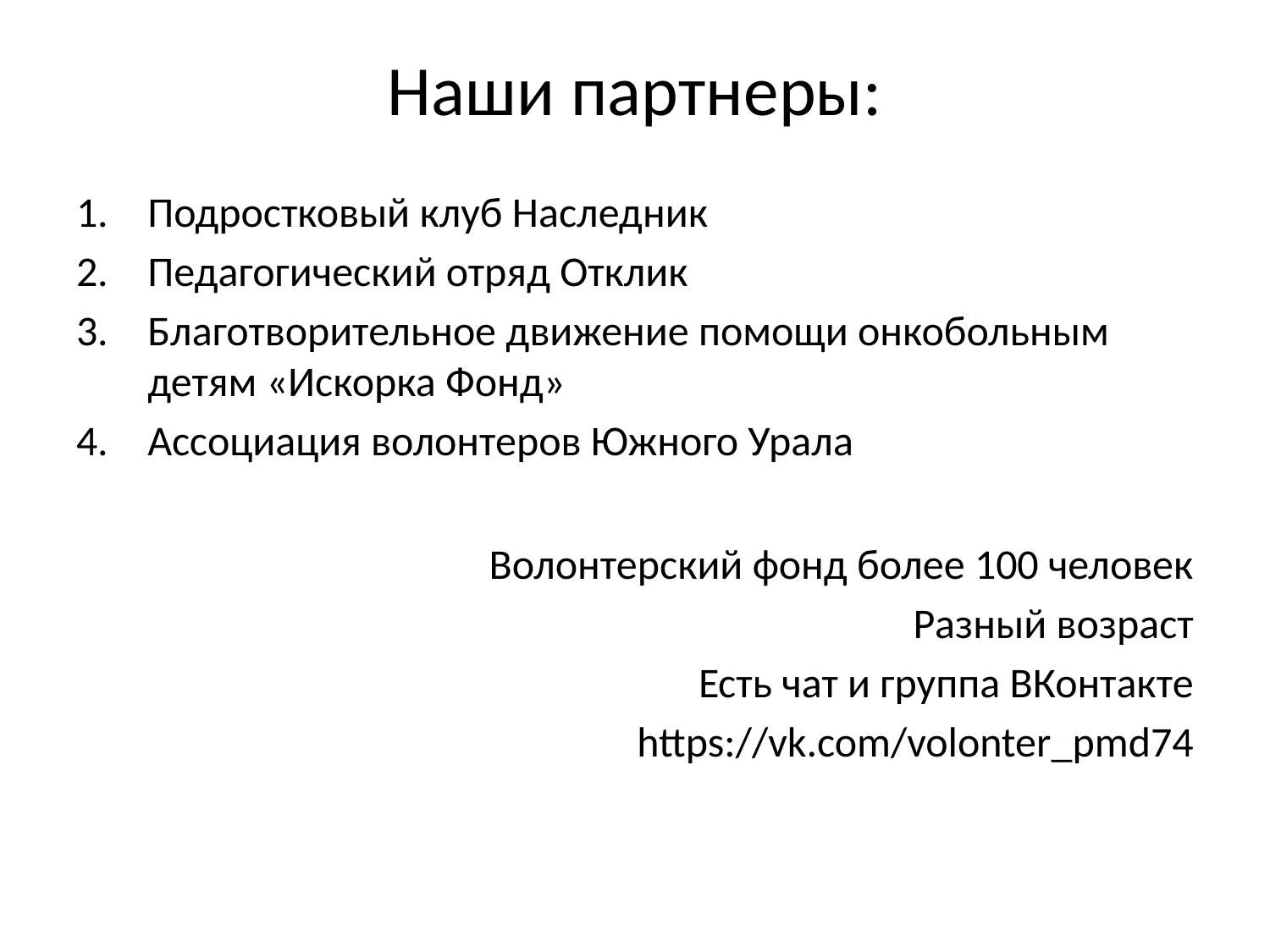

# Наши партнеры:
Подростковый клуб Наследник
Педагогический отряд Отклик
Благотворительное движение помощи онкобольным детям «Искорка Фонд»
Ассоциация волонтеров Южного Урала

Волонтерский фонд более 100 человек
Разный возраст
Есть чат и группа ВКонтакте
https://vk.com/volonter_pmd74